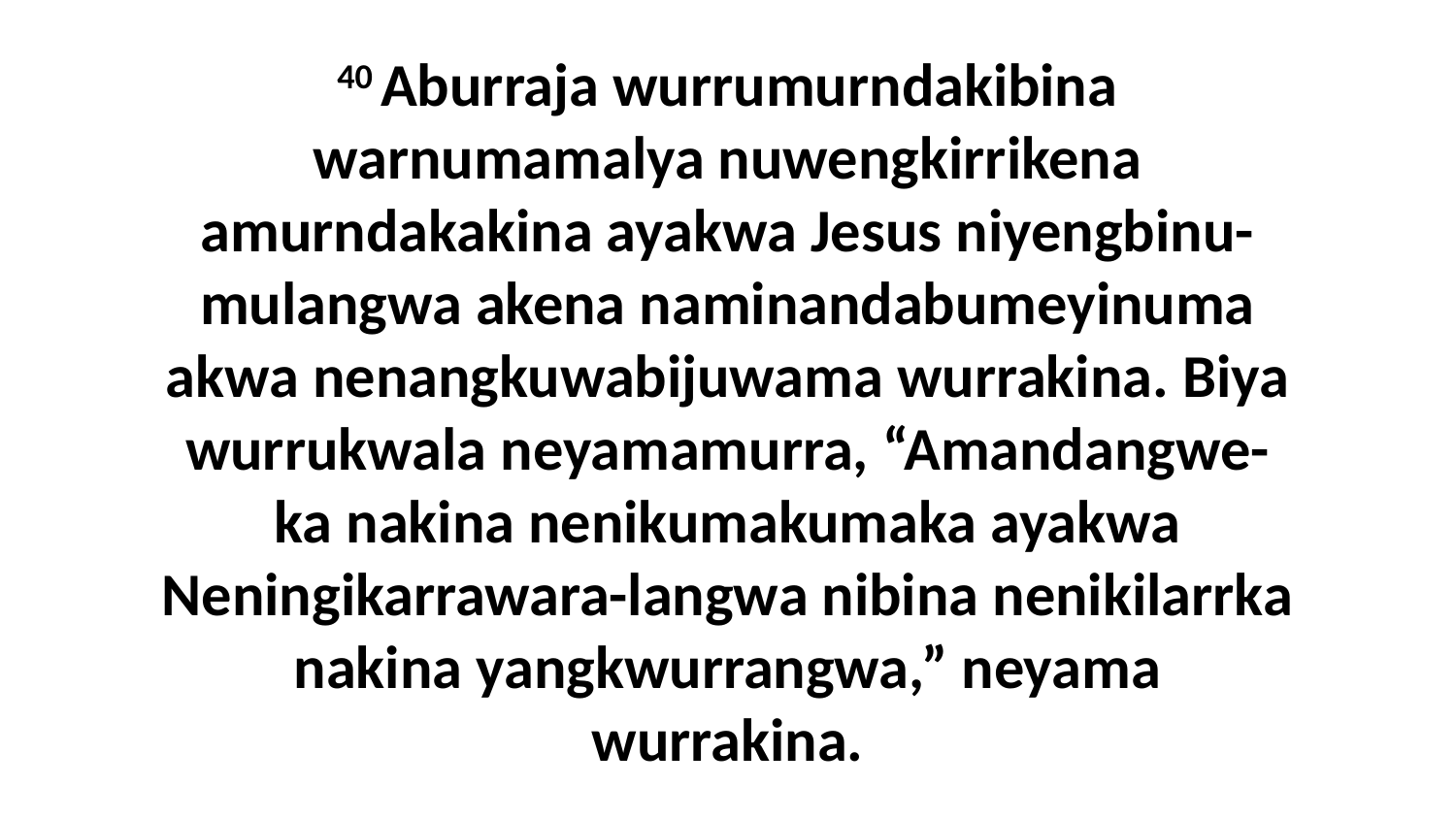

40 Aburraja wurrumurndakibina warnumamalya nuwengkirrikena amurndakakina ayakwa Jesus niyengbinu-mulangwa akena naminandabumeyinuma akwa nenangkuwabijuwama wurrakina. Biya wurrukwala neyamamurra, “Amandangwe-ka nakina nenikumakumaka ayakwa Neningikarrawara-langwa nibina nenikilarrka nakina yangkwurrangwa,” neyama wurrakina.